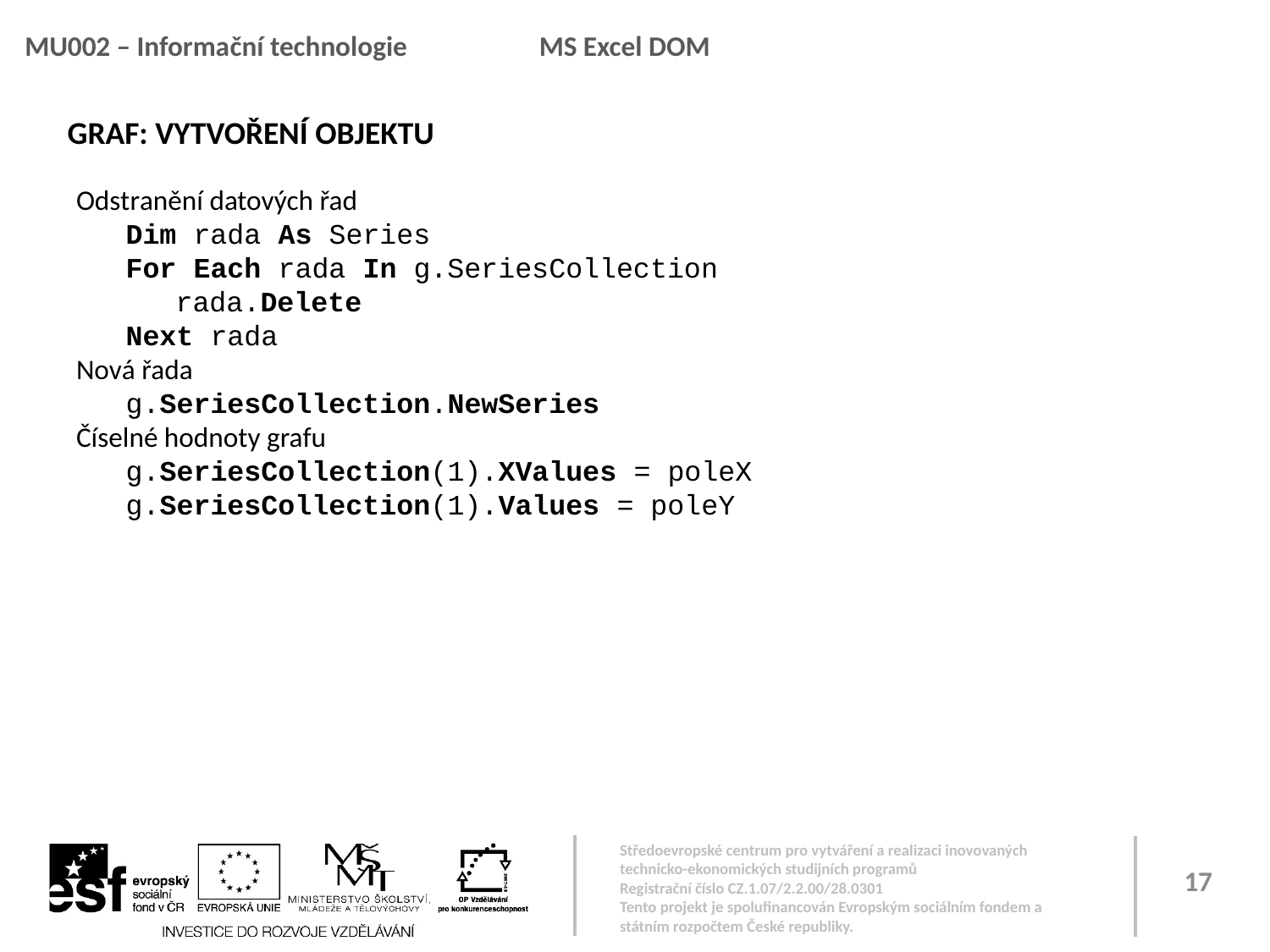

MU002 – Informační technologie 	 MS Excel DOM
GRAF: VYTVOŘENÍ OBJEKTU
Odstranění datových řad
Dim rada As Series
For Each rada In g.SeriesCollection
rada.Delete
Next rada
Nová řada
g.SeriesCollection.NewSeries
Číselné hodnoty grafu
g.SeriesCollection(1).XValues = poleX
g.SeriesCollection(1).Values = poleY